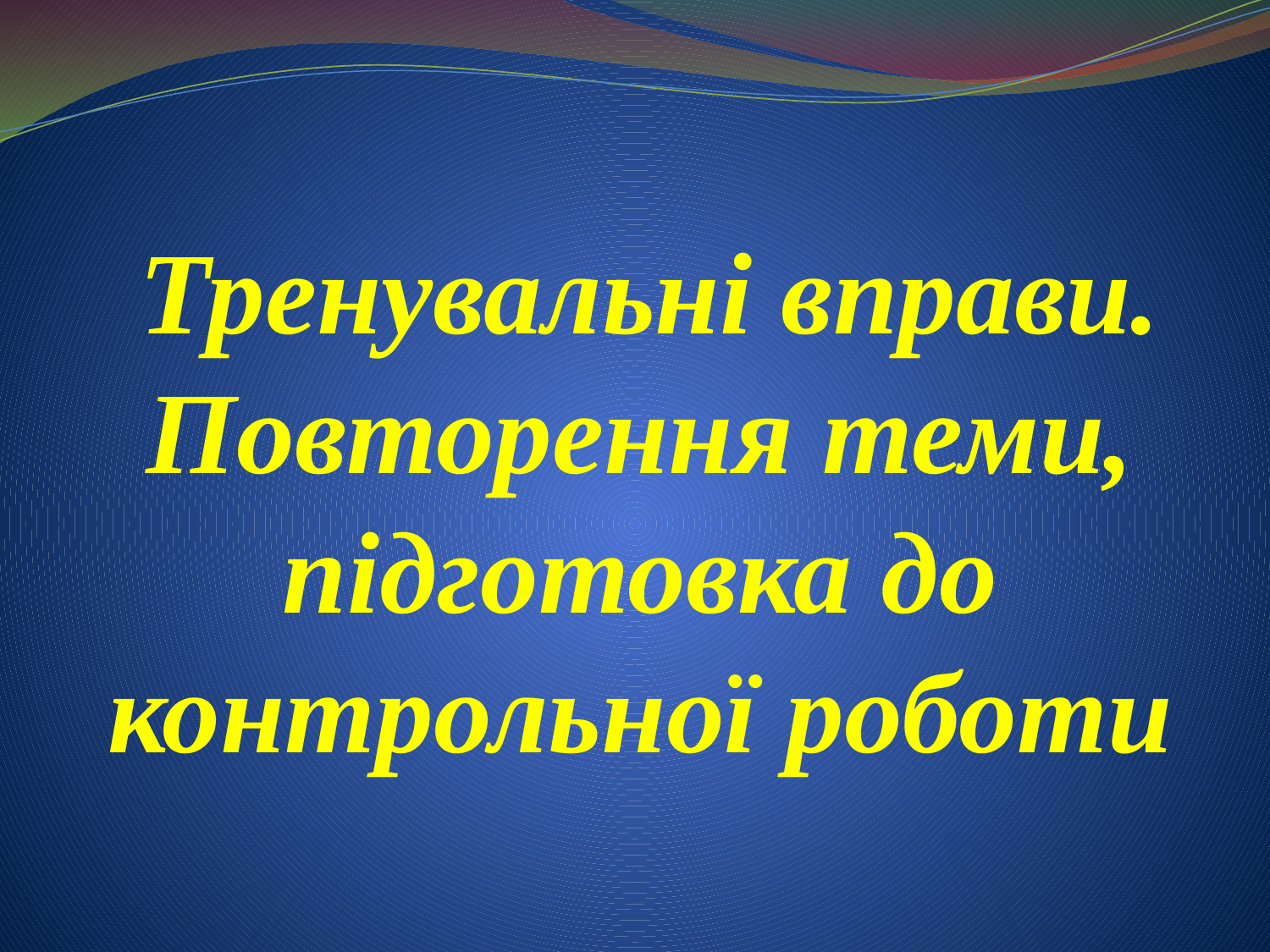

# Тренувальні вправи. Повторення теми, підготовка до контрольної роботи